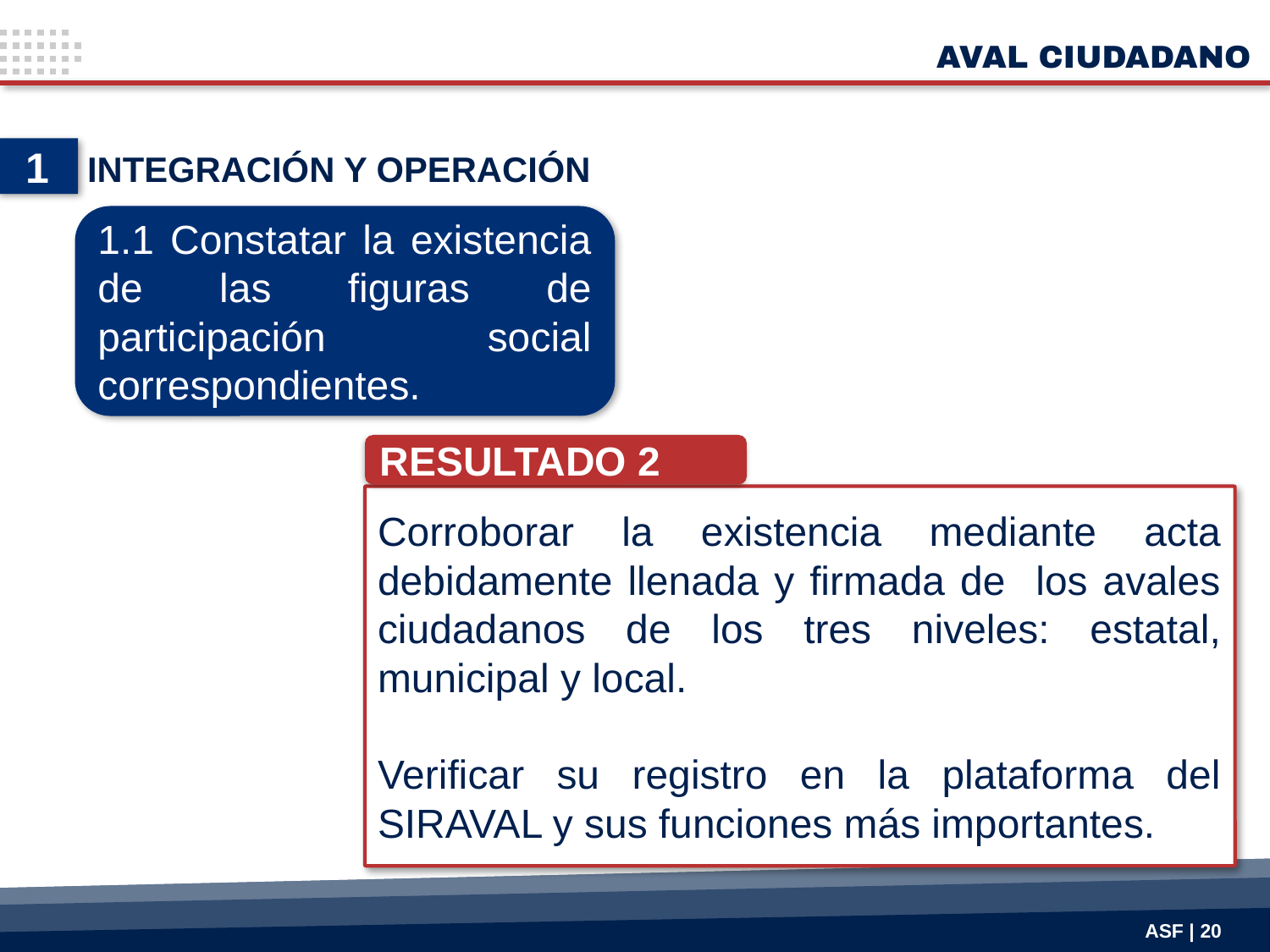

AVAL CIUDADANO
1
INTEGRACIÓN Y OPERACIÓN
1.1 Constatar la existencia de las figuras de participación social correspondientes.
RESULTADO 2
Corroborar la existencia mediante acta debidamente llenada y firmada de  los avales ciudadanos de los tres niveles: estatal, municipal y local.

Verificar su registro en la plataforma del SIRAVAL y sus funciones más importantes.
ASF | 20